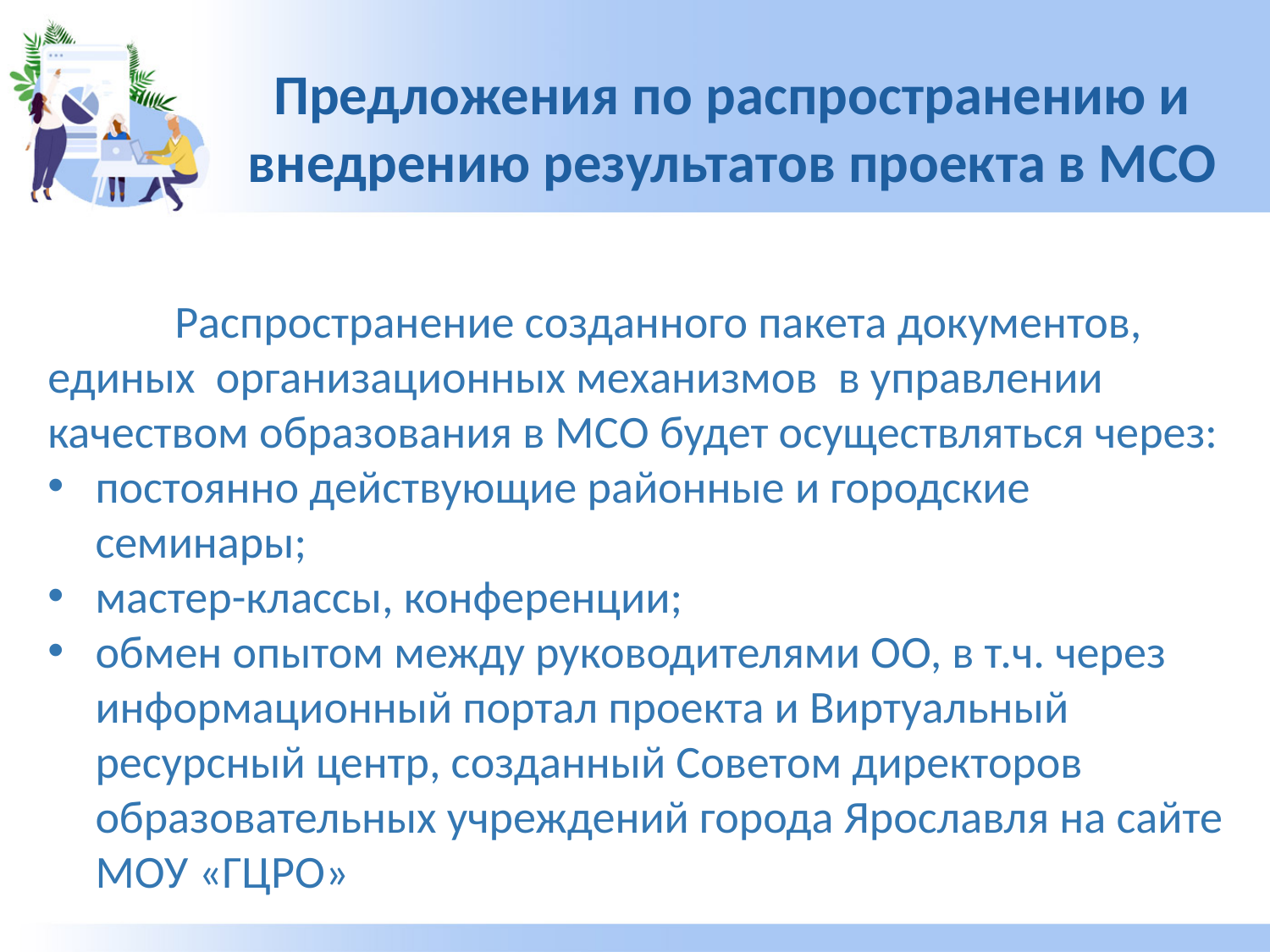

# Предложения по распространению и внедрению результатов проекта в МСО
	Распространение созданного пакета документов, единых  организационных механизмов  в управлении качеством образования в МСО будет осуществляться через:
постоянно действующие районные и городские семинары;
мастер-классы, конференции;
обмен опытом между руководителями ОО, в т.ч. через информационный портал проекта и Виртуальный ресурсный центр, созданный Советом директоров образовательных учреждений города Ярославля на сайте МОУ «ГЦРО»